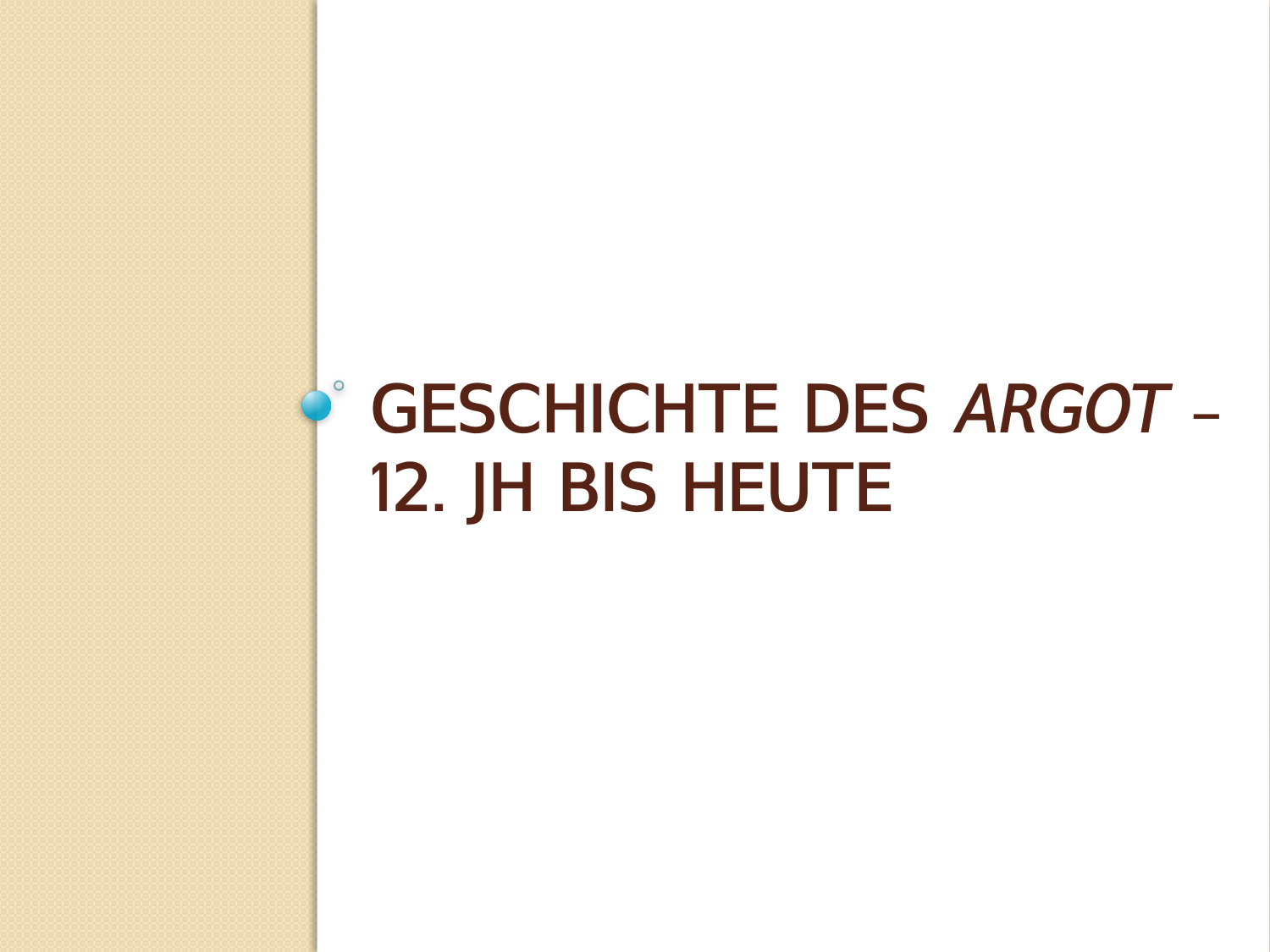

# Geschichte des Argot – 12. JH bis heute